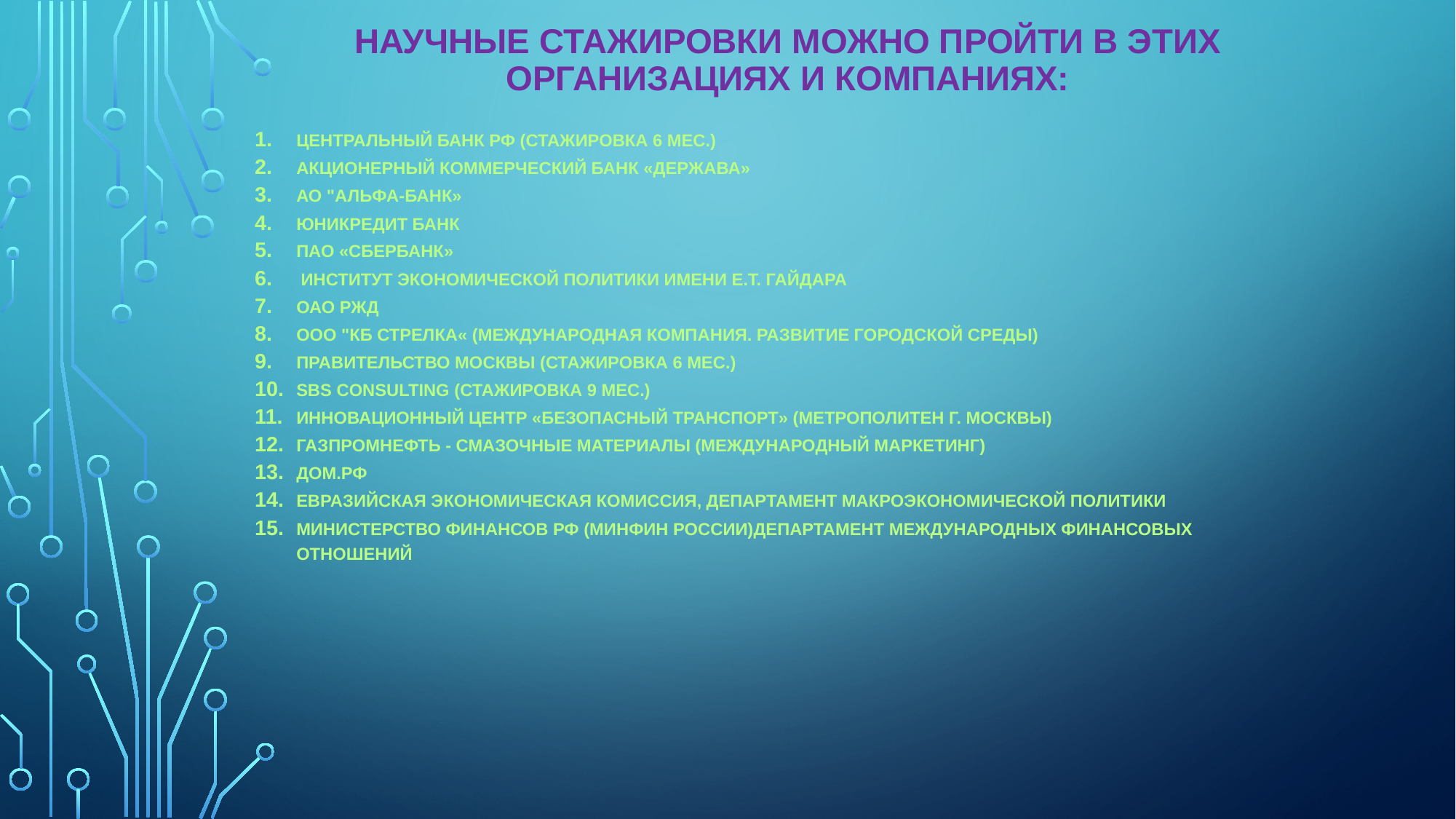

# Научные Стажировки можно пройти в этих организациях и компаниях:
Центральный банк РФ (стажировка 6 мес.)
Акционерный коммерческий банк «Держава»
АО "АЛЬФА-БАНК»
ЮНИКРЕДИТ БАНК
ПАО «Сбербанк»
 Институт экономической политики имени Е.Т. Гайдара
ОАО РЖД
ООО "КБ Стрелка« (международная компания. Развитие городской среды)
Правительство Москвы (стажировка 6 мес.)
SBS Consulting (стажировка 9 мес.)
Инновационный центр «Безопасный транспорт» (Метрополитен г. Москвы)
ГАЗПРОМНЕФТЬ - СМАЗОЧНЫЕ МАТЕРИАЛЫ (международный маркетинг)
ДОМ.РФ
ЕВРАЗИЙСКАЯ ЭКОНОМИЧЕСКАЯ КОМИССИЯ, Департамент макроэкономической политики
Министерство финансов РФ (МИНФИН РОССИИ)Департамент международных финансовых отношений